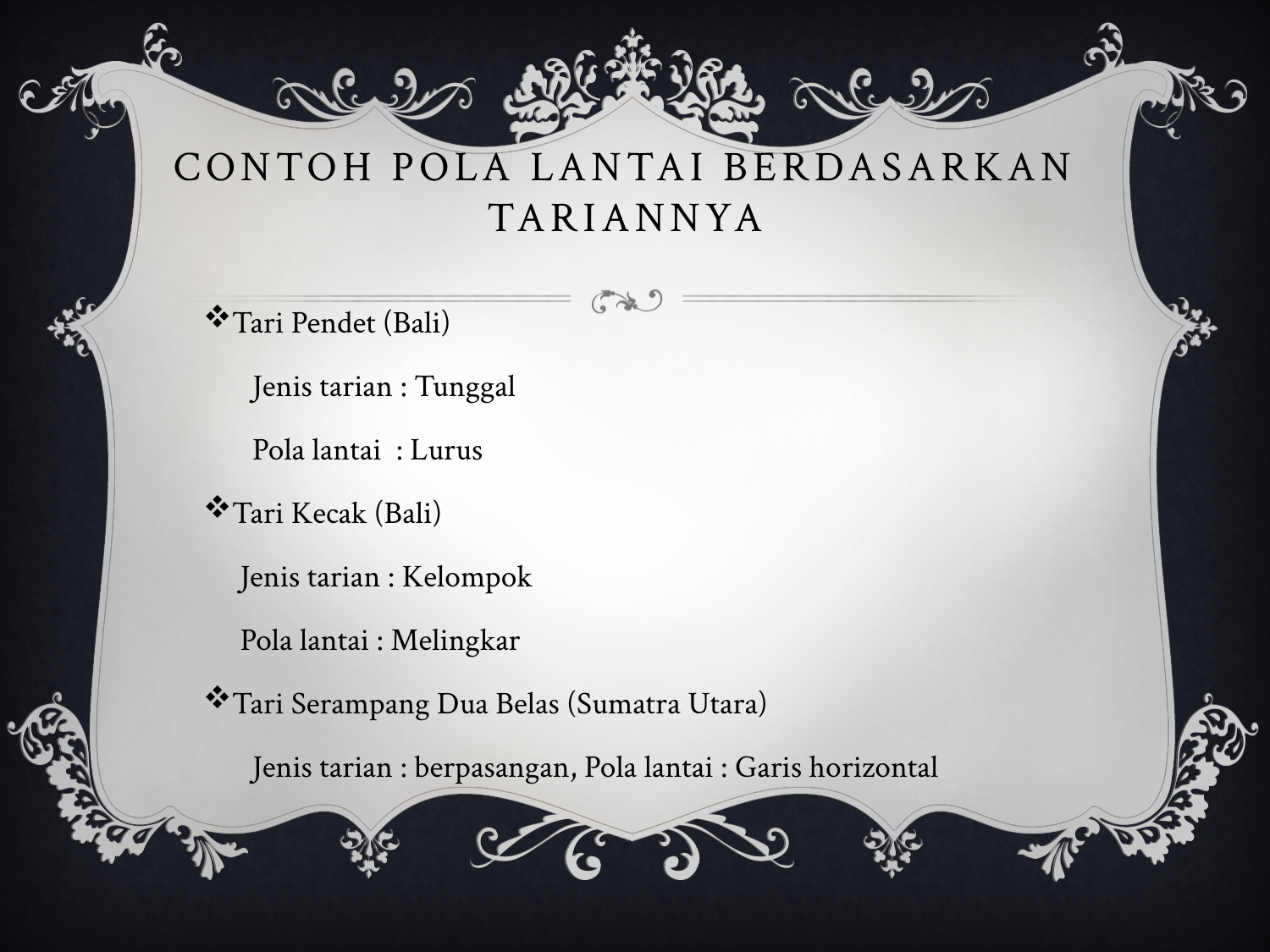

# Contoh pola lantai berdasarkan tariannya
Tari Pendet (Bali)
Jenis tarian : Tunggal
Pola lantai  : Lurus
Tari Kecak (Bali)
Jenis tarian : Kelompok
Pola lantai : Melingkar
Tari Serampang Dua Belas (Sumatra Utara)
Jenis tarian : berpasangan, Pola lantai : Garis horizontal